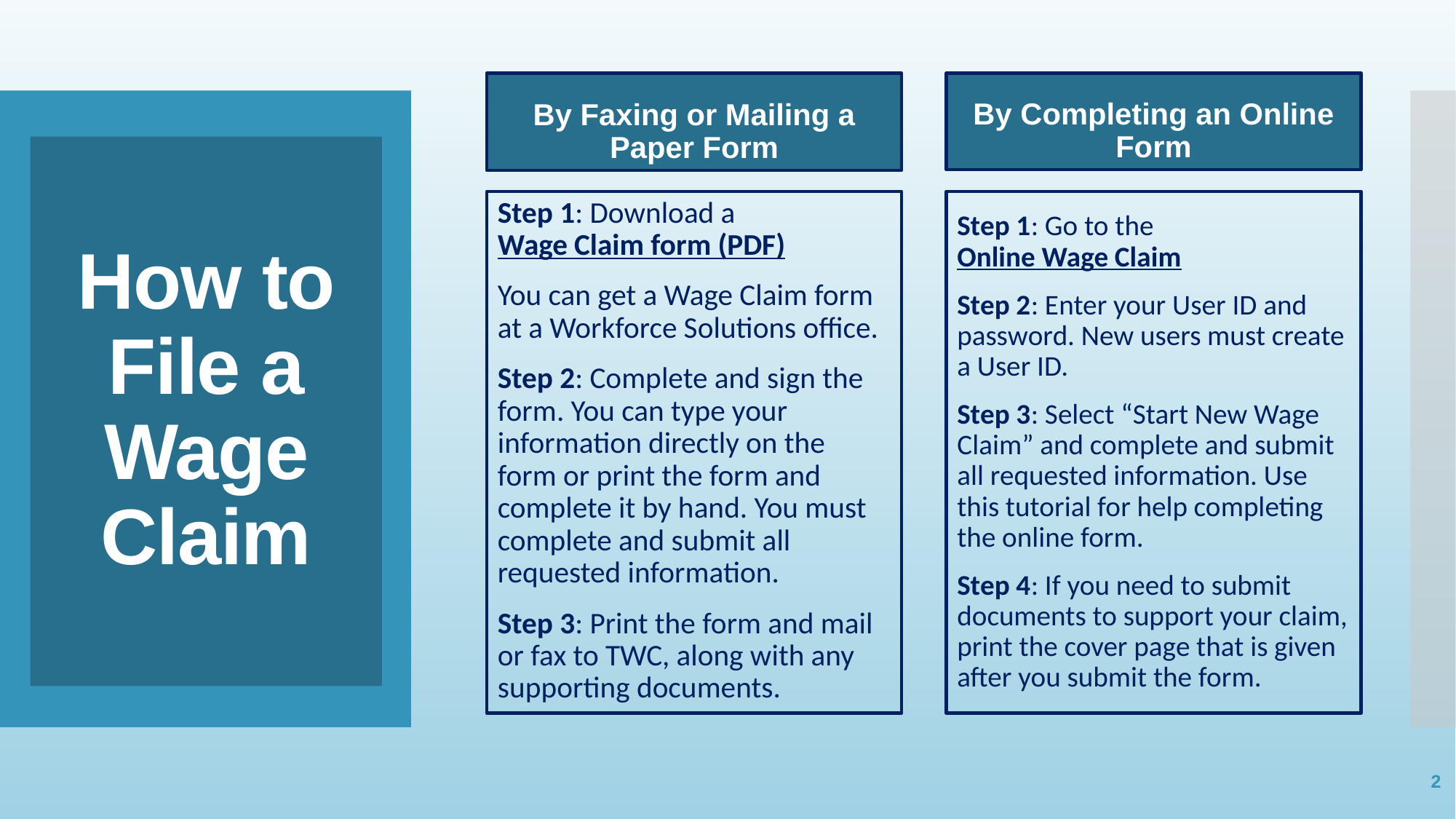

By Faxing or Mailing a Paper Form
By Completing an Online Form
# How to File a Wage Claim
Step 1: Download a Wage Claim form (PDF)
You can get a Wage Claim form at a Workforce Solutions office.
Step 2: Complete and sign the form. You can type your information directly on the form or print the form and complete it by hand. You must complete and submit all requested information.
Step 3: Print the form and mail or fax to TWC, along with any supporting documents.

Step 1: Go to the Online Wage Claim
Step 2: Enter your User ID and password. New users must create a User ID.
Step 3: Select “Start New Wage Claim” and complete and submit all requested information. Use this tutorial for help completing the online form.
Step 4: If you need to submit documents to support your claim, print the cover page that is given after you submit the form.
2